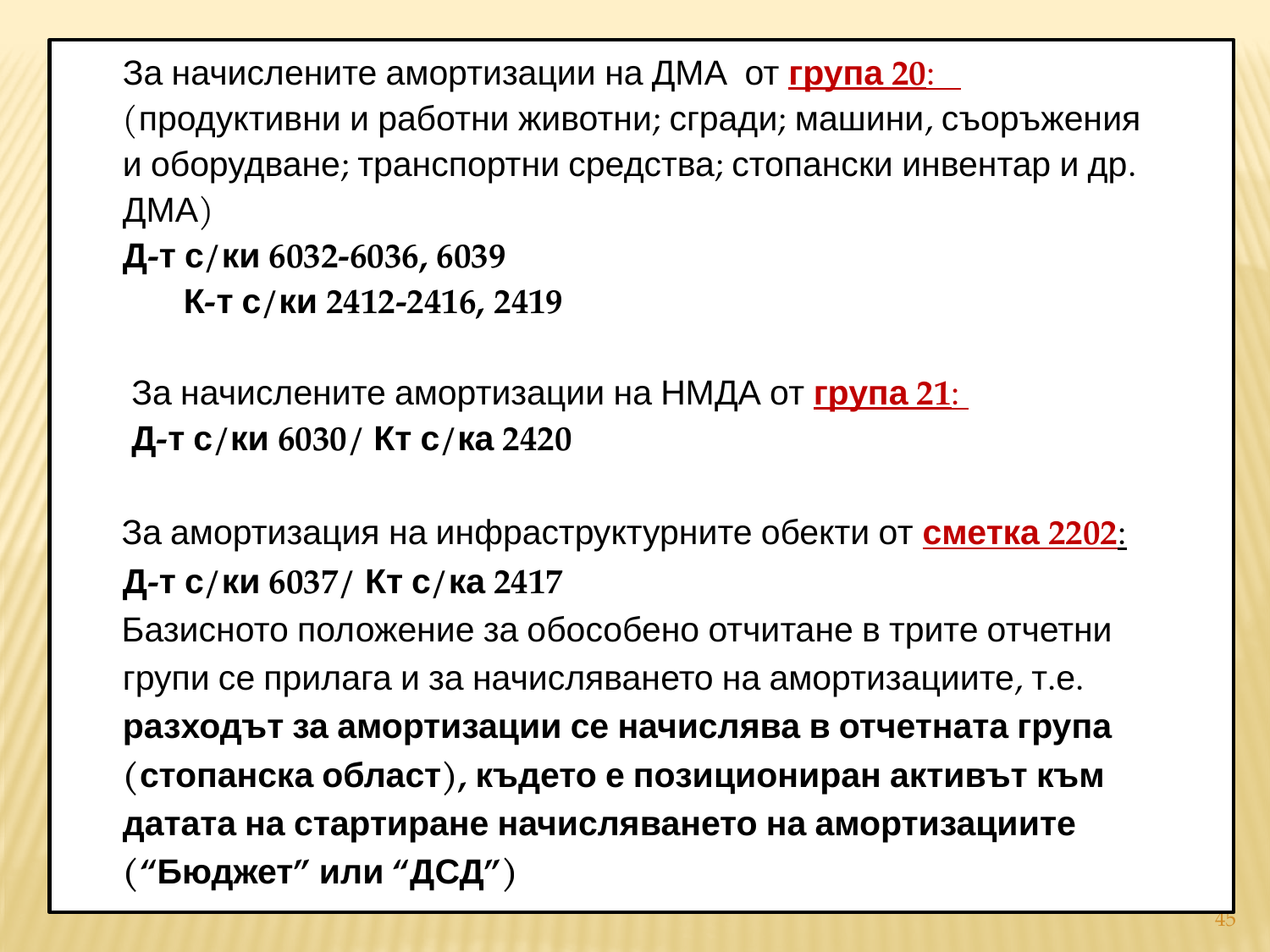

За начислените амортизации на ДМА  от група 20:
       (продуктивни и работни животни; сгради; машини, съоръжения
       и оборудване; транспортни средства; стопански инвентар и др.
       ДМА)
       Д-т с/ки 6032-6036, 6039
              К-т с/ки 2412-2416, 2419

        За начислените амортизации на НМДА от група 21:
        Д-т с/ки 6030/ Кт с/ка 2420

	  За амортизация на инфраструктурните обекти от сметка 2202:
       Д-т с/ки 6037/ Кт с/ка 2417
	  Базисното положение за обособено отчитане в трите отчетни
       групи се прилага и за начисляването на амортизациите, т.е.
       разходът за амортизации се начислява в отчетната група
       (стопанска област), където е позициониран активът към
       датата на стартиране начисляването на амортизациите
       (“Бюджет” или “ДСД”)

45